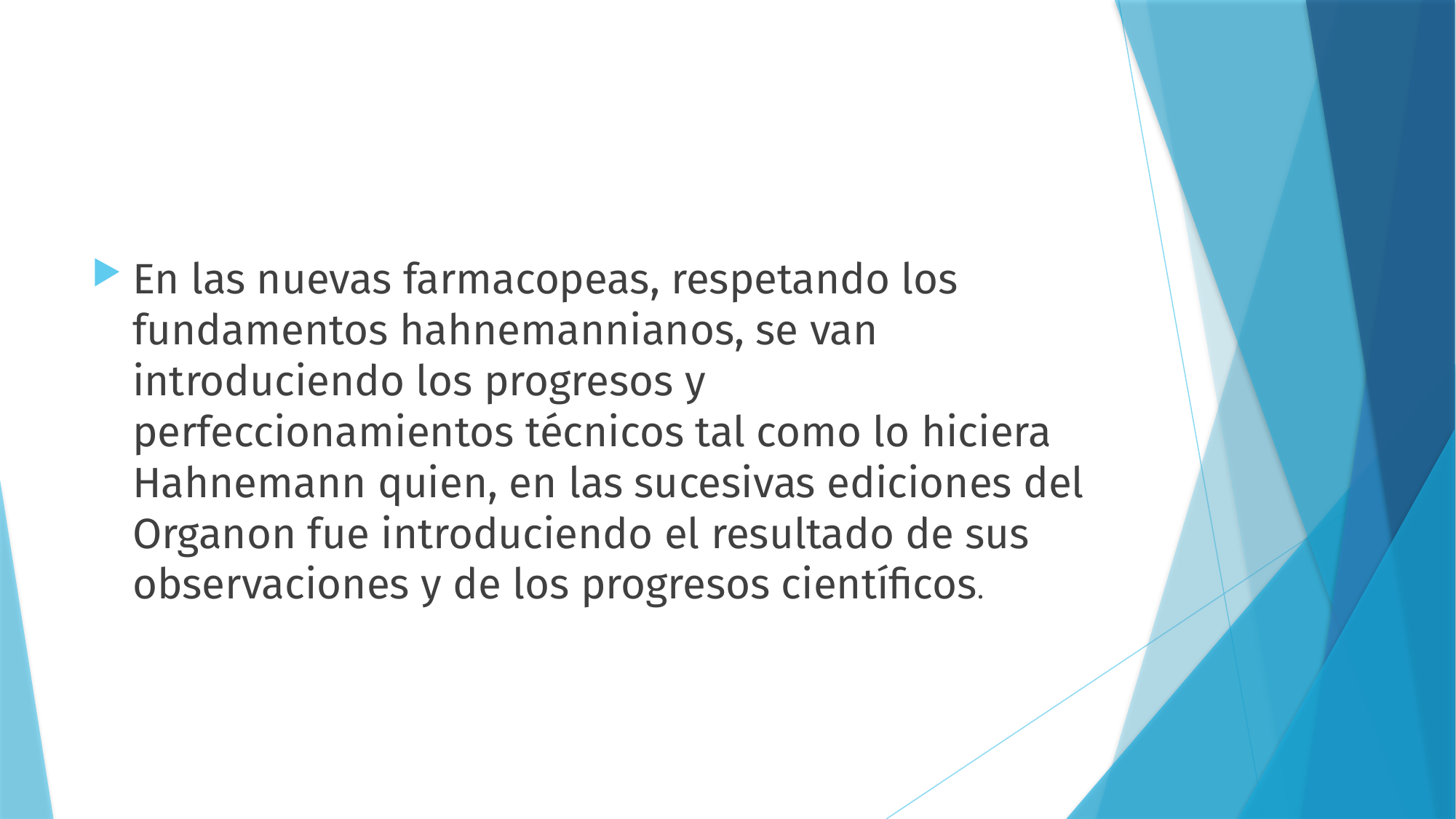

En las nuevas farmacopeas, respetando los fundamentos hahnemannianos, se van introduciendo los progresos y perfeccionamientos técnicos tal como lo hiciera Hahnemann quien, en las sucesivas ediciones del Organon fue introduciendo el resultado de sus observaciones y de los progresos científicos.